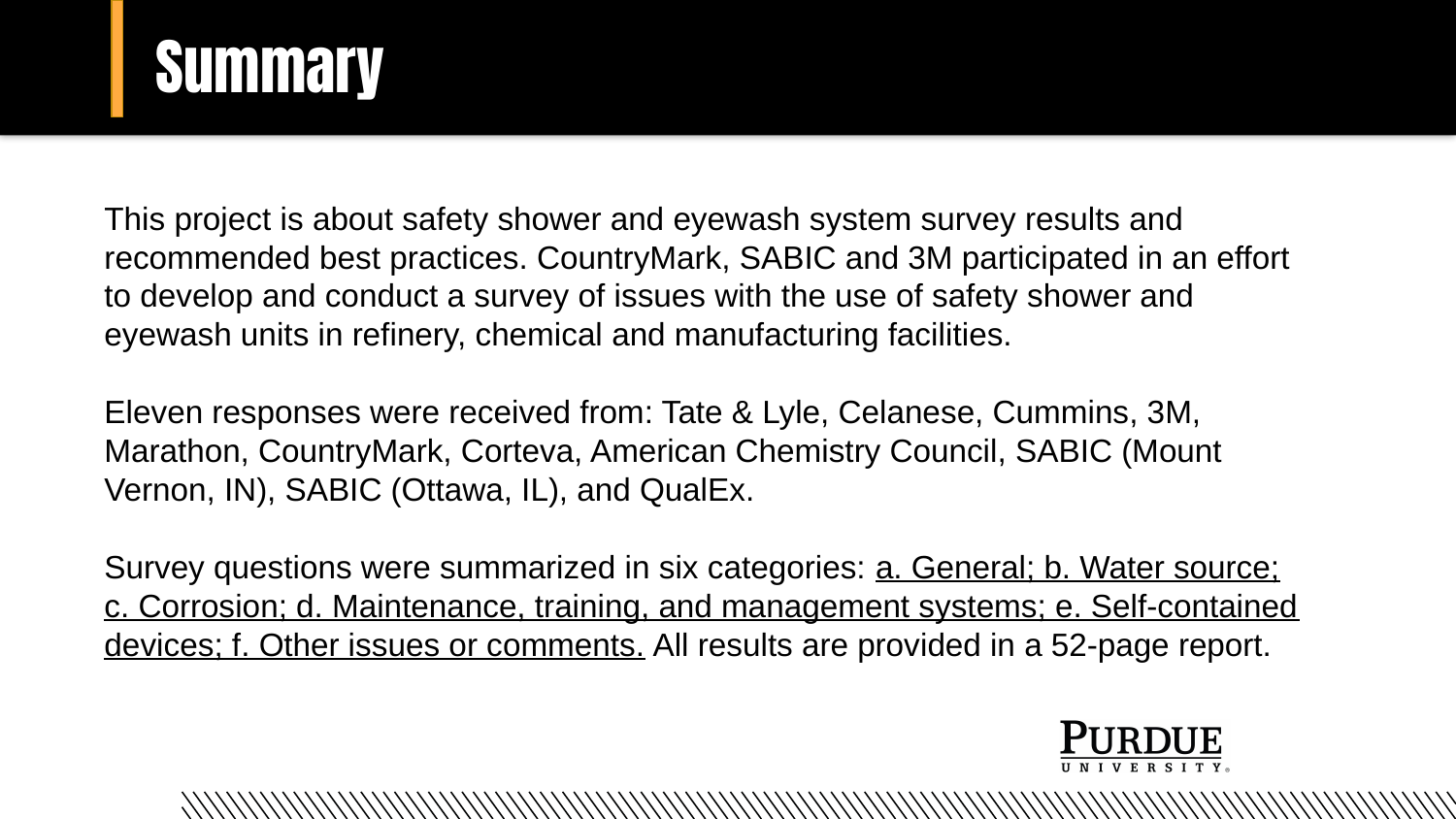

# Summary
This project is about safety shower and eyewash system survey results and recommended best practices. CountryMark, SABIC and 3M participated in an effort to develop and conduct a survey of issues with the use of safety shower and eyewash units in refinery, chemical and manufacturing facilities.

Eleven responses were received from: Tate & Lyle, Celanese, Cummins, 3M, Marathon, CountryMark, Corteva, American Chemistry Council, SABIC (Mount Vernon, IN), SABIC (Ottawa, IL), and QualEx.

Survey questions were summarized in six categories: a. General; b. Water source; c. Corrosion; d. Maintenance, training, and management systems; e. Self-contained devices; f. Other issues or comments. All results are provided in a 52-page report.